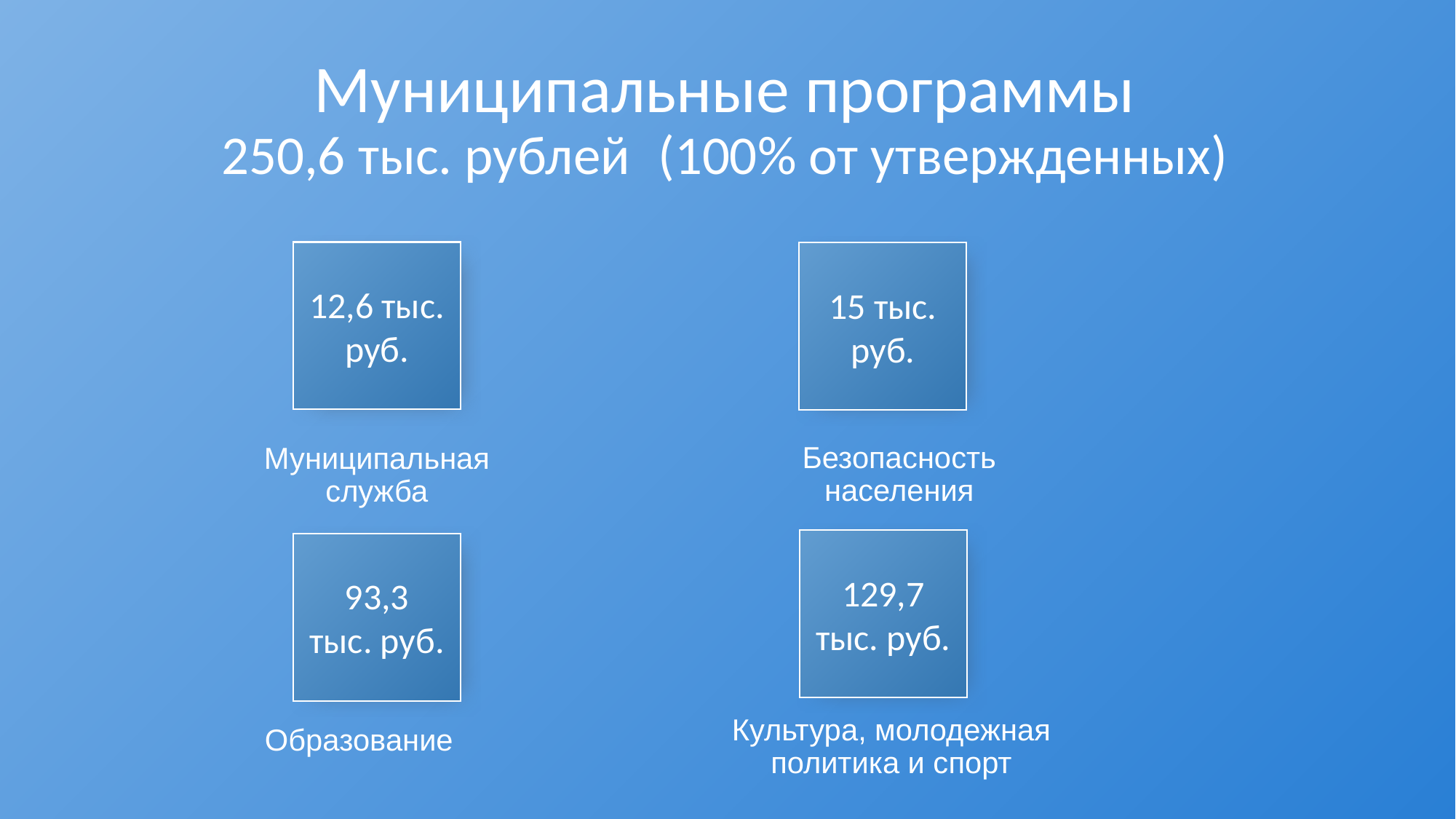

# Муниципальные программы 250,6 тыс. рублей	(100% от утвержденных)
12,6 тыс. руб.
15 тыс. руб.
Безопасность населения
Муниципальная служба
129,7 тыс. руб.
93,3
тыс. руб.
Культура, молодежная политика и спорт
Образование